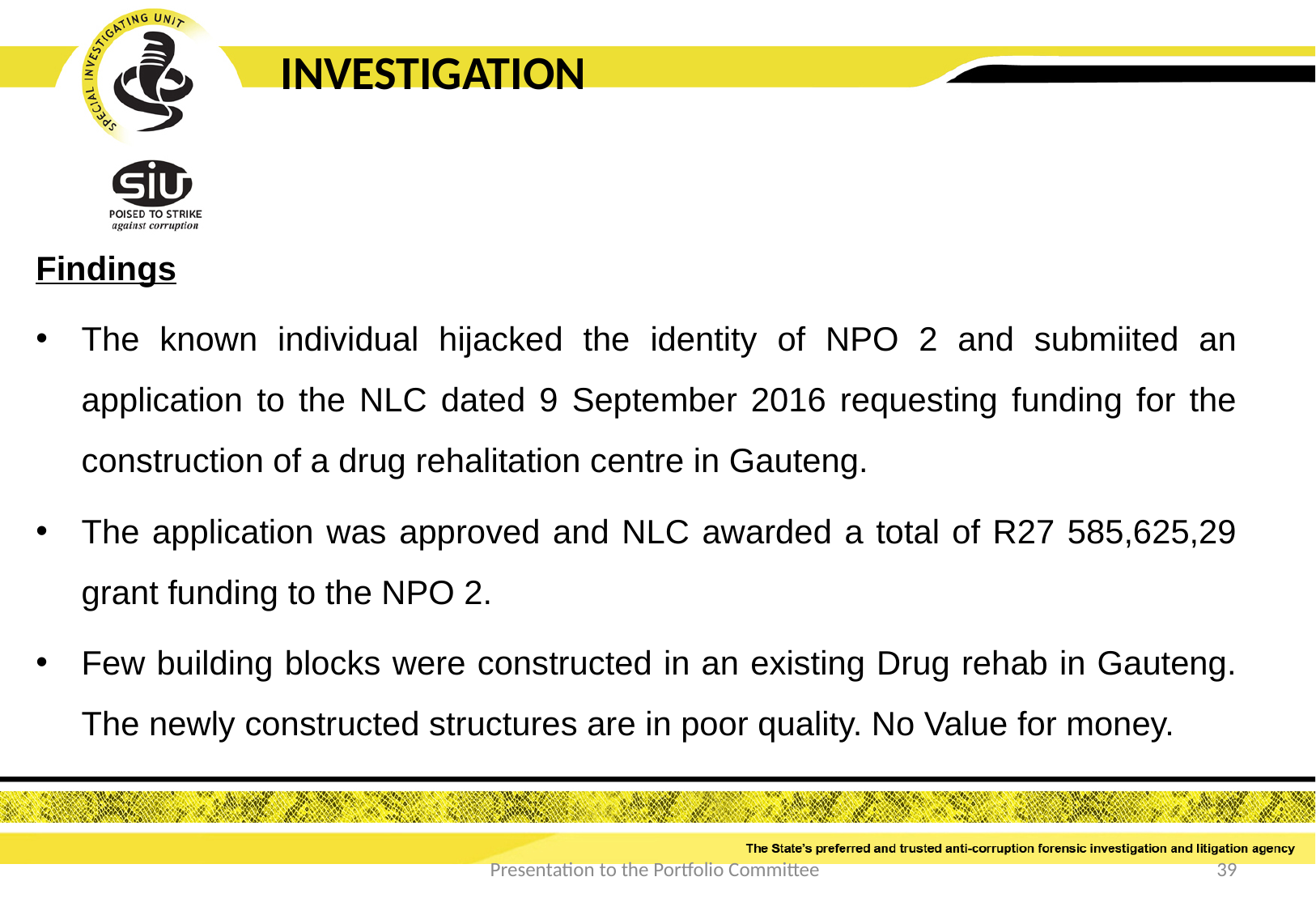

INVESTIGATION

Findings
The known individual hijacked the identity of NPO 2 and submiited an application to the NLC dated 9 September 2016 requesting funding for the construction of a drug rehalitation centre in Gauteng.
The application was approved and NLC awarded a total of R27 585,625,29 grant funding to the NPO 2.
Few building blocks were constructed in an existing Drug rehab in Gauteng. The newly constructed structures are in poor quality. No Value for money.

Presentation to the Portfolio Committee
39